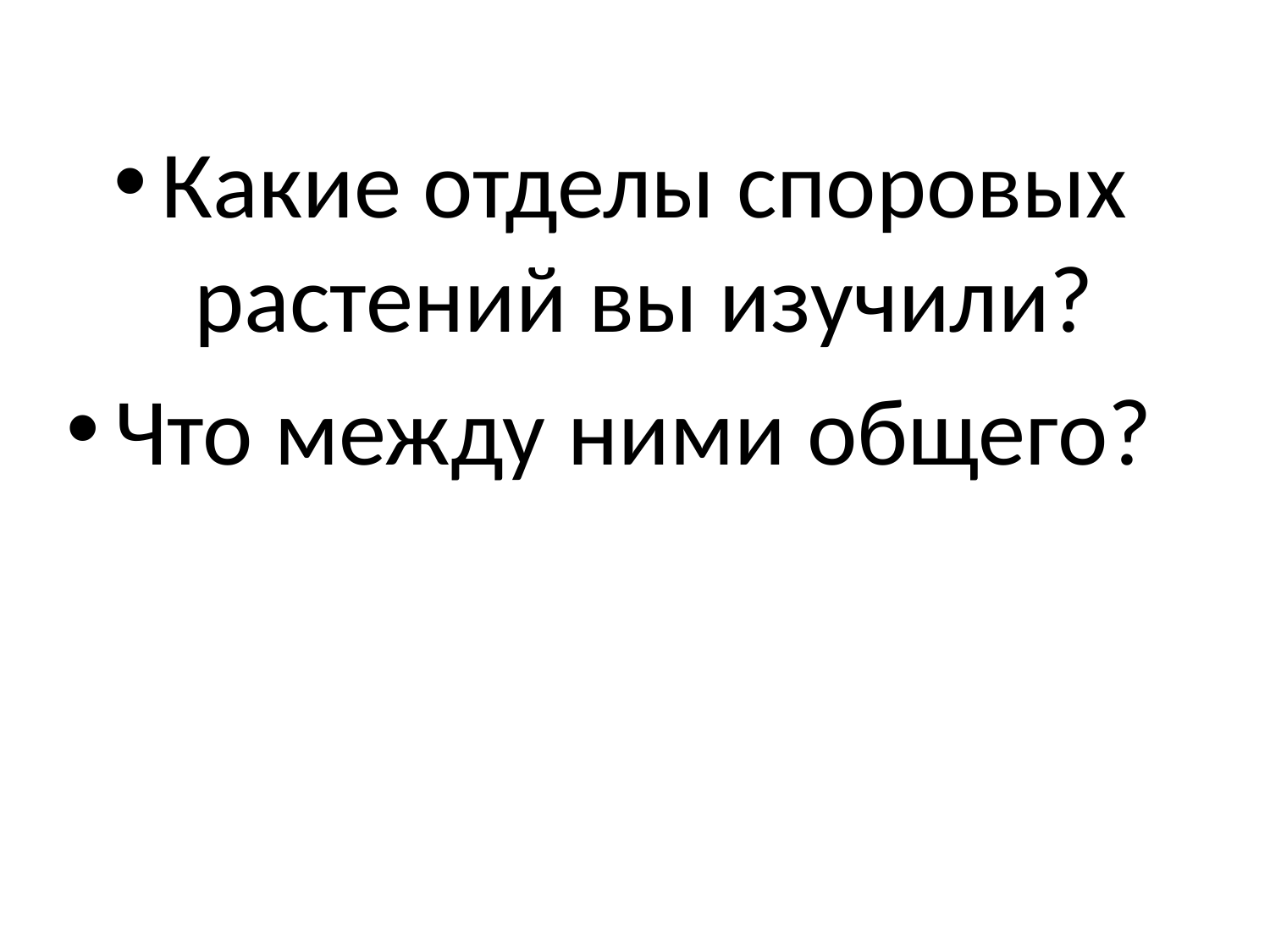

Какие отделы споровых растений вы изучили?
Что между ними общего?